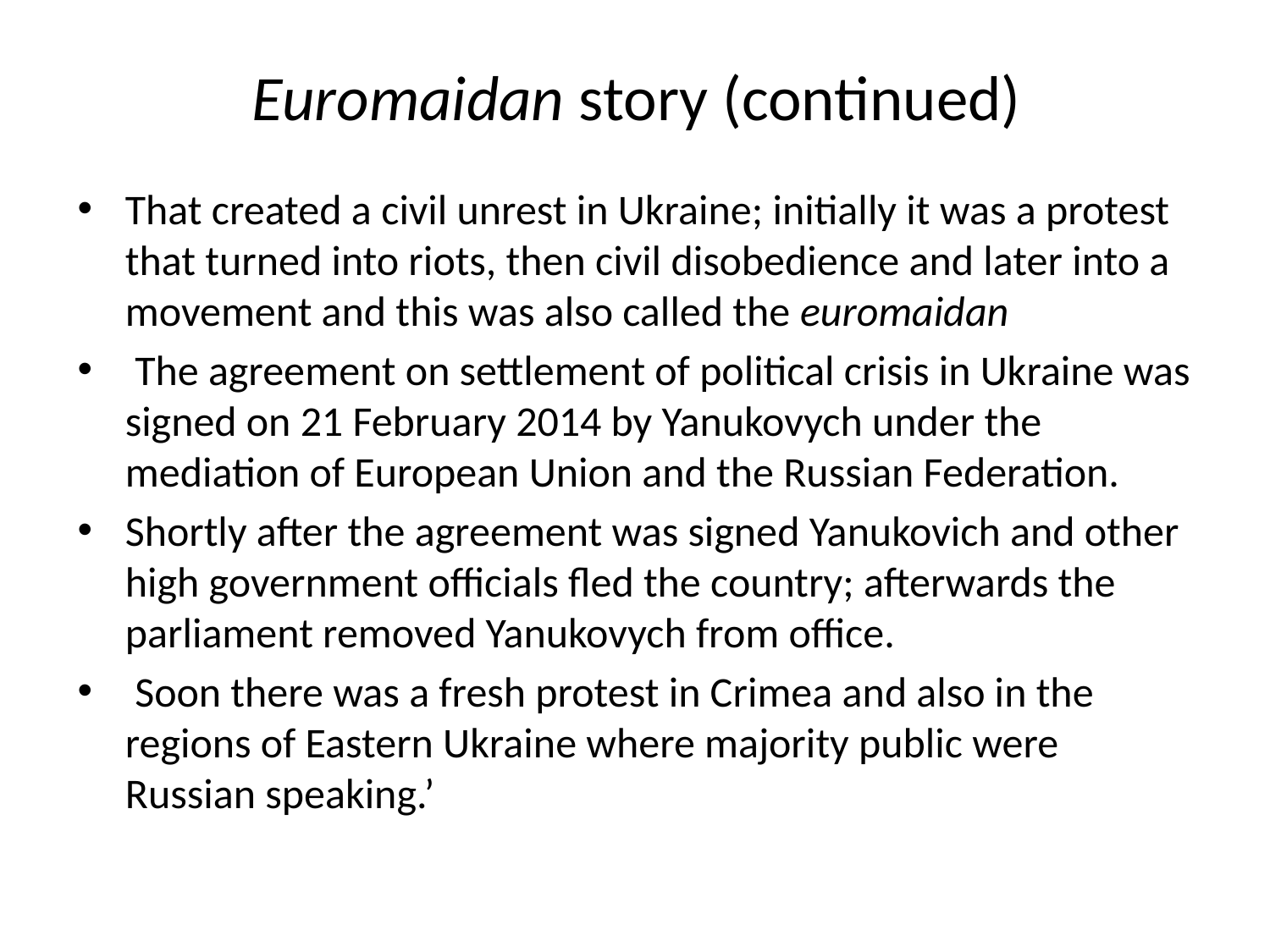

# Euromaidan story (continued)
That created a civil unrest in Ukraine; initially it was a protest that turned into riots, then civil disobedience and later into a movement and this was also called the euromaidan
 The agreement on settlement of political crisis in Ukraine was signed on 21 February 2014 by Yanukovych under the mediation of European Union and the Russian Federation.
Shortly after the agreement was signed Yanukovich and other high government officials fled the country; afterwards the parliament removed Yanukovych from office.
 Soon there was a fresh protest in Crimea and also in the regions of Eastern Ukraine where majority public were Russian speaking.’